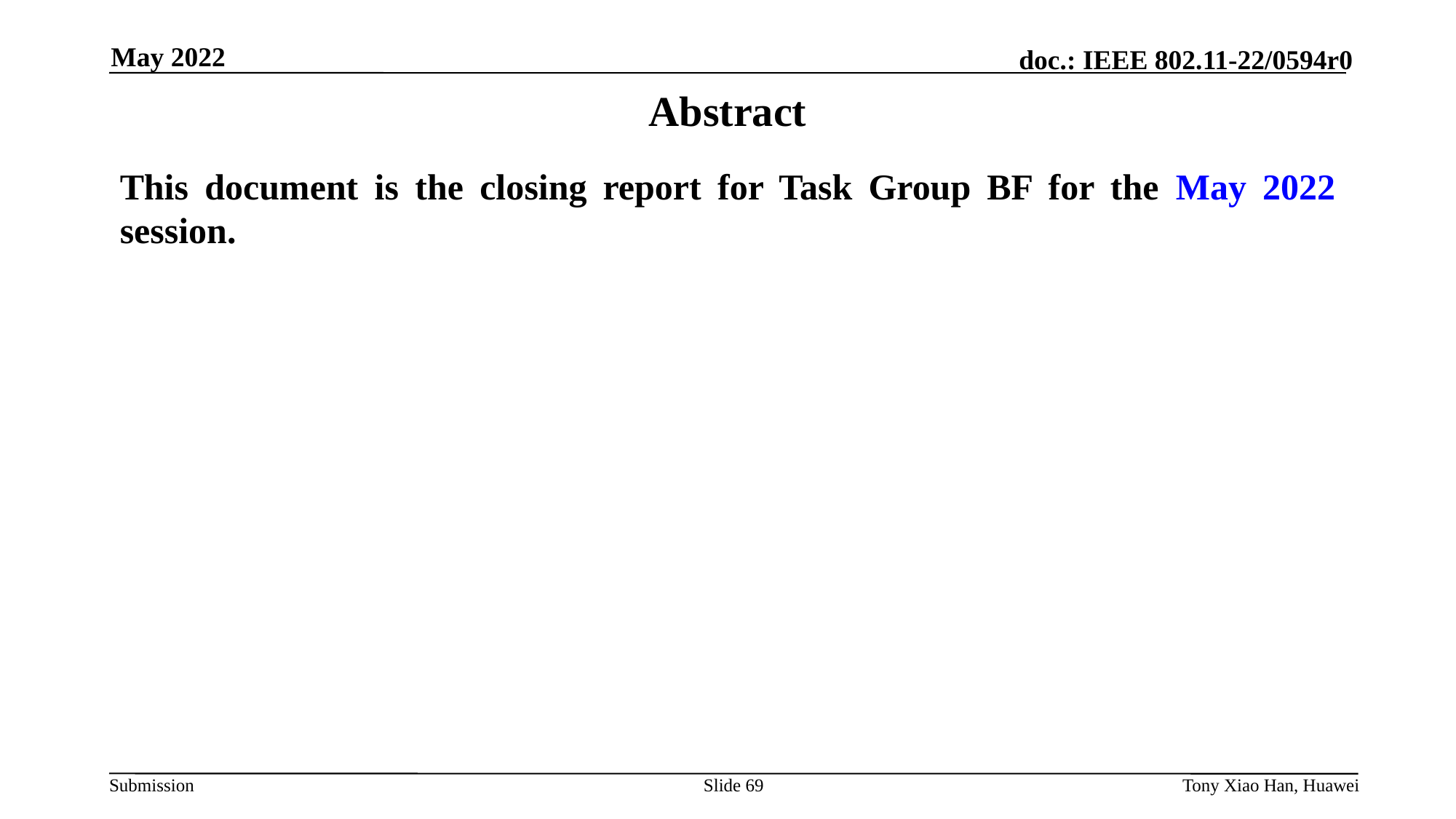

May 2022
# Abstract
This document is the closing report for Task Group BF for the May 2022 session.
Slide 69
Tony Xiao Han, Huawei